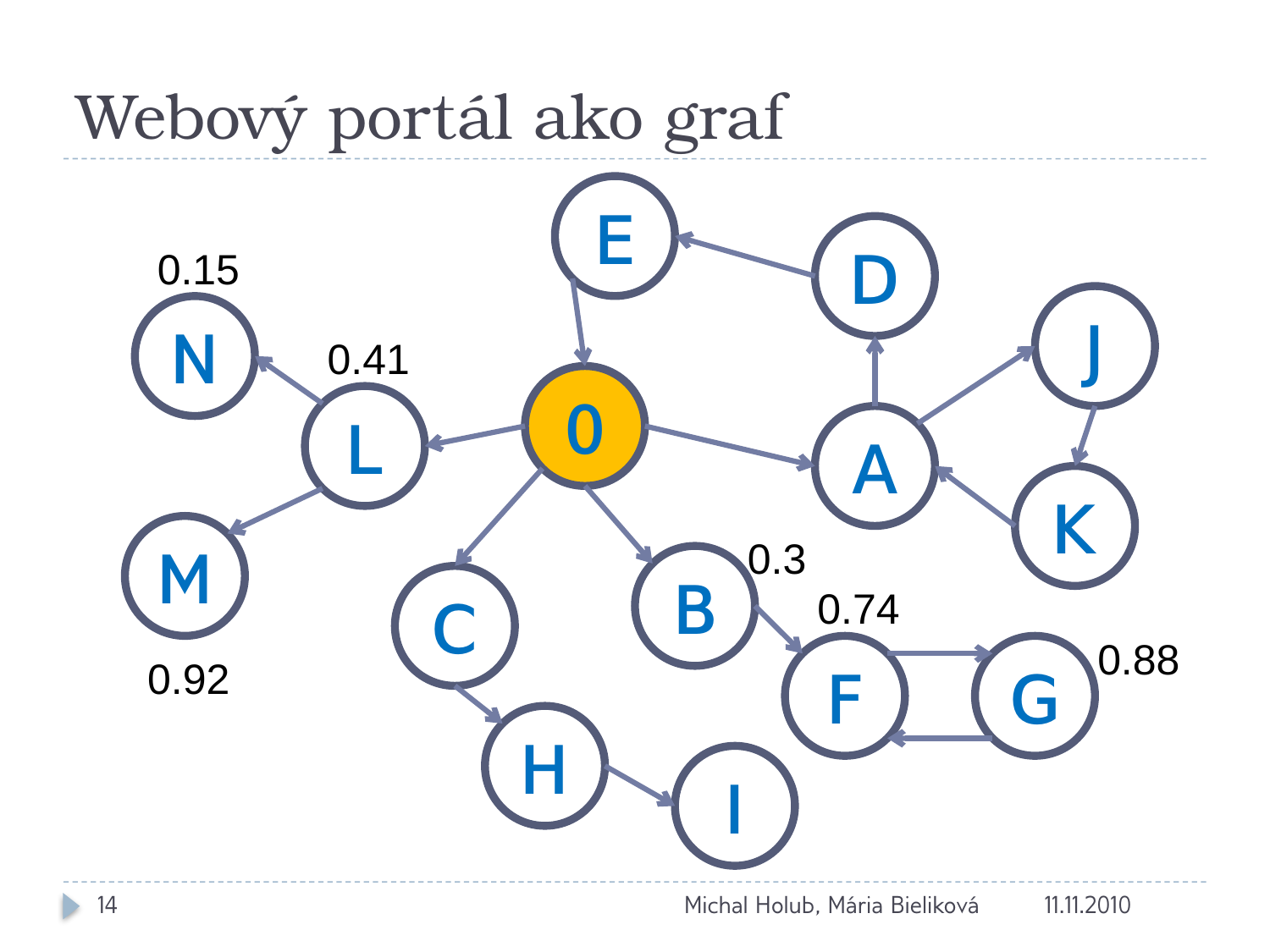

# Webový portál ako graf

E
D
0.15
J
N
0.41
0
L
A
K
M
0.3
B
C
0.74
0.88
F
G
0.92
H
I
14
Michal Holub, Mária Bieliková
11.11.2010